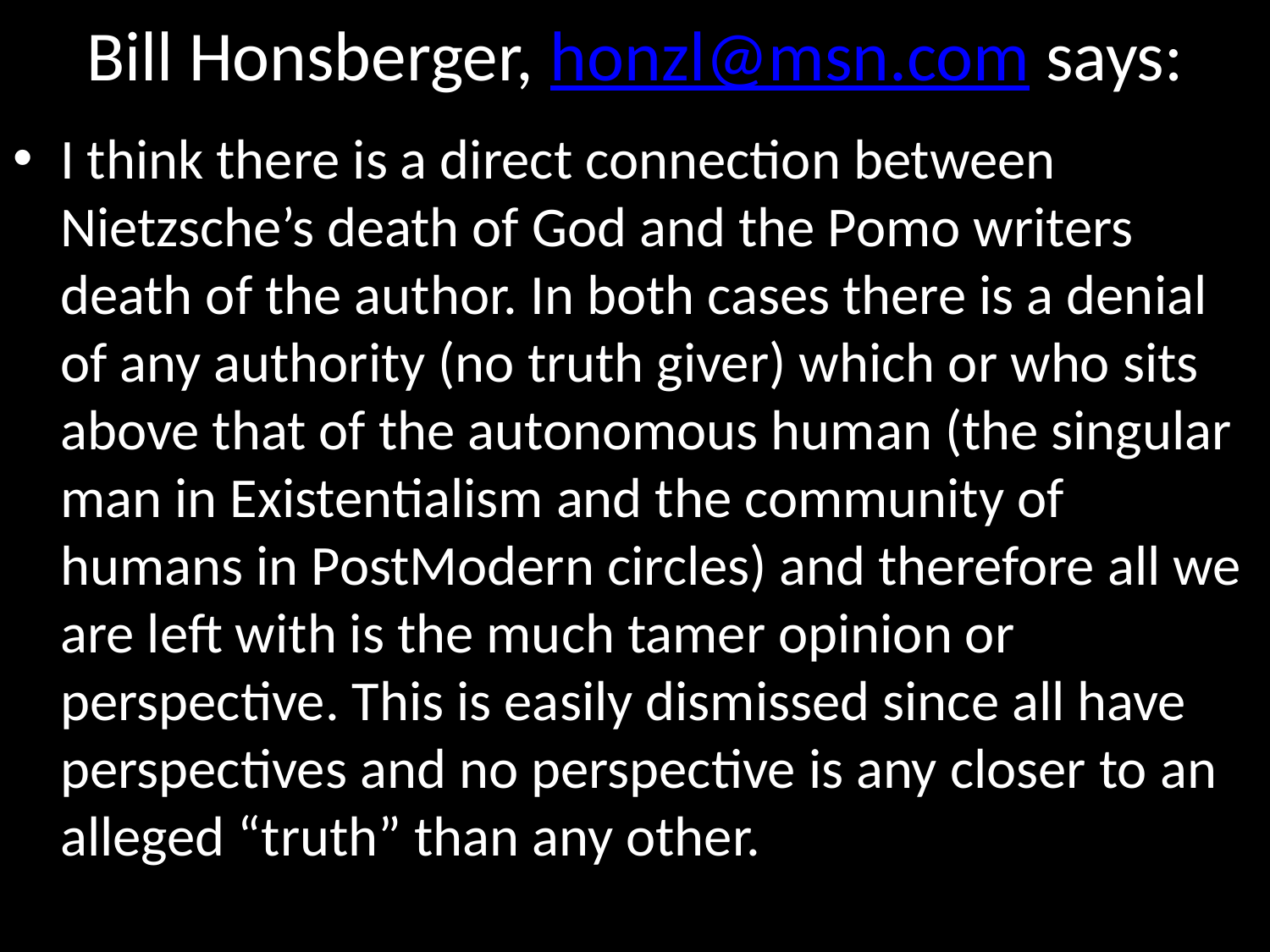

# Bill Honsberger, honzl@msn.com says:
I think there is a direct connection between Nietzsche’s death of God and the Pomo writers death of the author. In both cases there is a denial of any authority (no truth giver) which or who sits above that of the autonomous human (the singular man in Existentialism and the community of humans in PostModern circles) and therefore all we are left with is the much tamer opinion or perspective. This is easily dismissed since all have perspectives and no perspective is any closer to an alleged “truth” than any other.